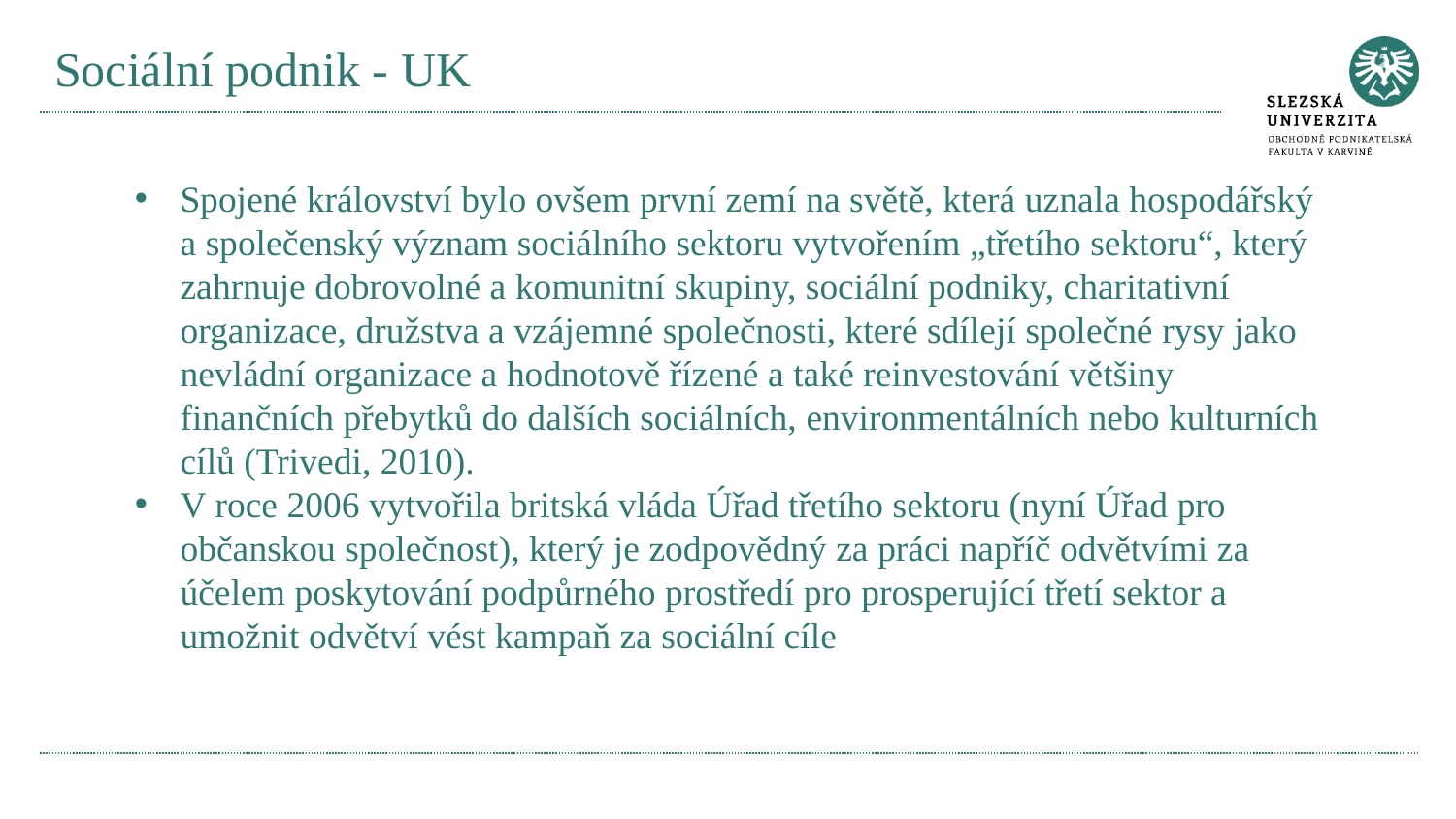

# Sociální podnik - UK
Spojené království bylo ovšem první zemí na světě, která uznala hospodářský a společenský význam sociálního sektoru vytvořením „třetího sektoru“, který zahrnuje dobrovolné a komunitní skupiny, sociální podniky, charitativní organizace, družstva a vzájemné společnosti, které sdílejí společné rysy jako nevládní organizace a hodnotově řízené a také reinvestování většiny finančních přebytků do dalších sociálních, environmentálních nebo kulturních cílů (Trivedi, 2010).
V roce 2006 vytvořila britská vláda Úřad třetího sektoru (nyní Úřad pro občanskou společnost), který je zodpovědný za práci napříč odvětvími za účelem poskytování podpůrného prostředí pro prosperující třetí sektor a umožnit odvětví vést kampaň za sociální cíle